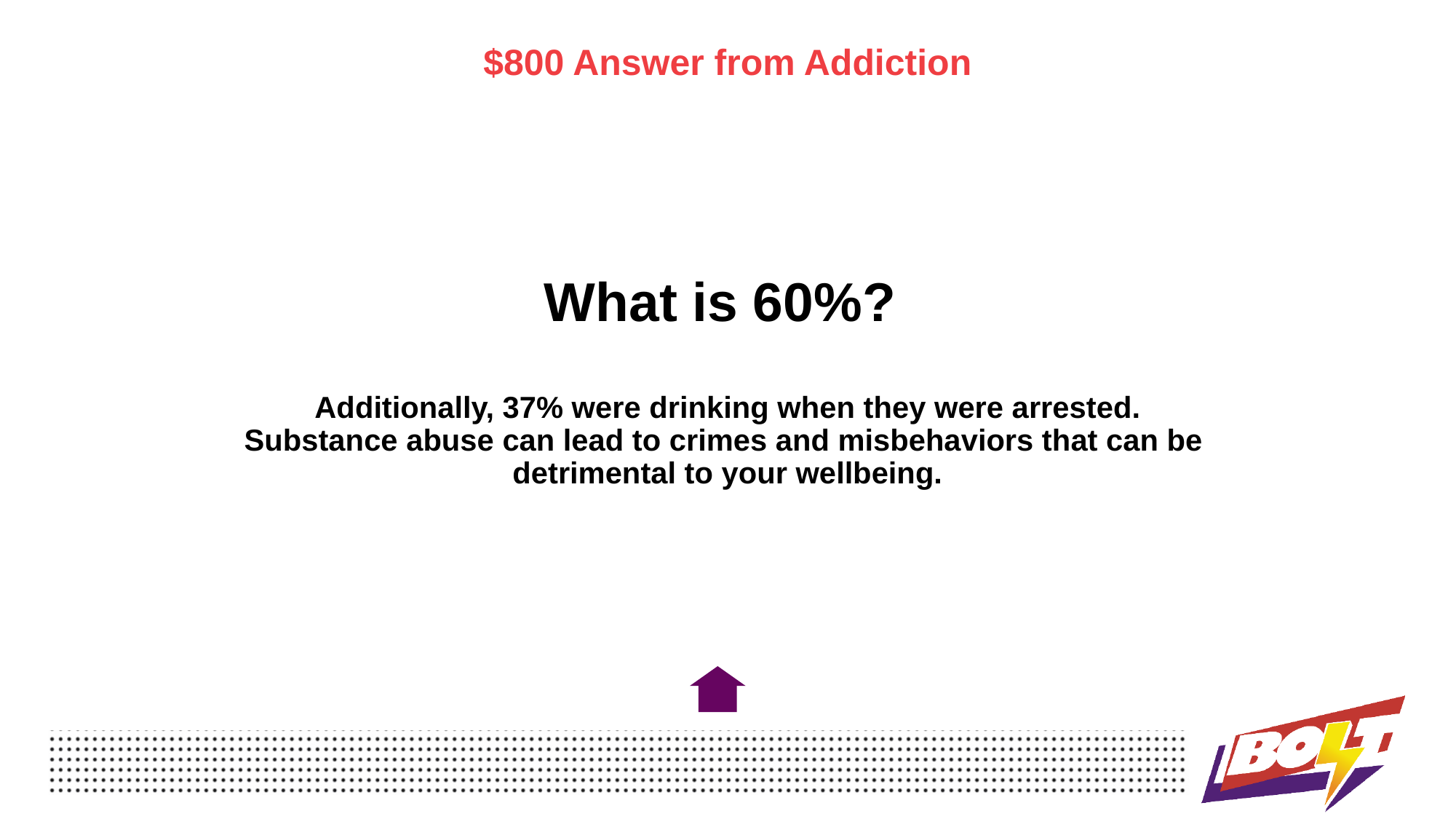

$800 Answer from Addiction

# What is 60%? Additionally, 37% were drinking when they were arrested. Substance abuse can lead to crimes and misbehaviors that can be detrimental to your wellbeing.